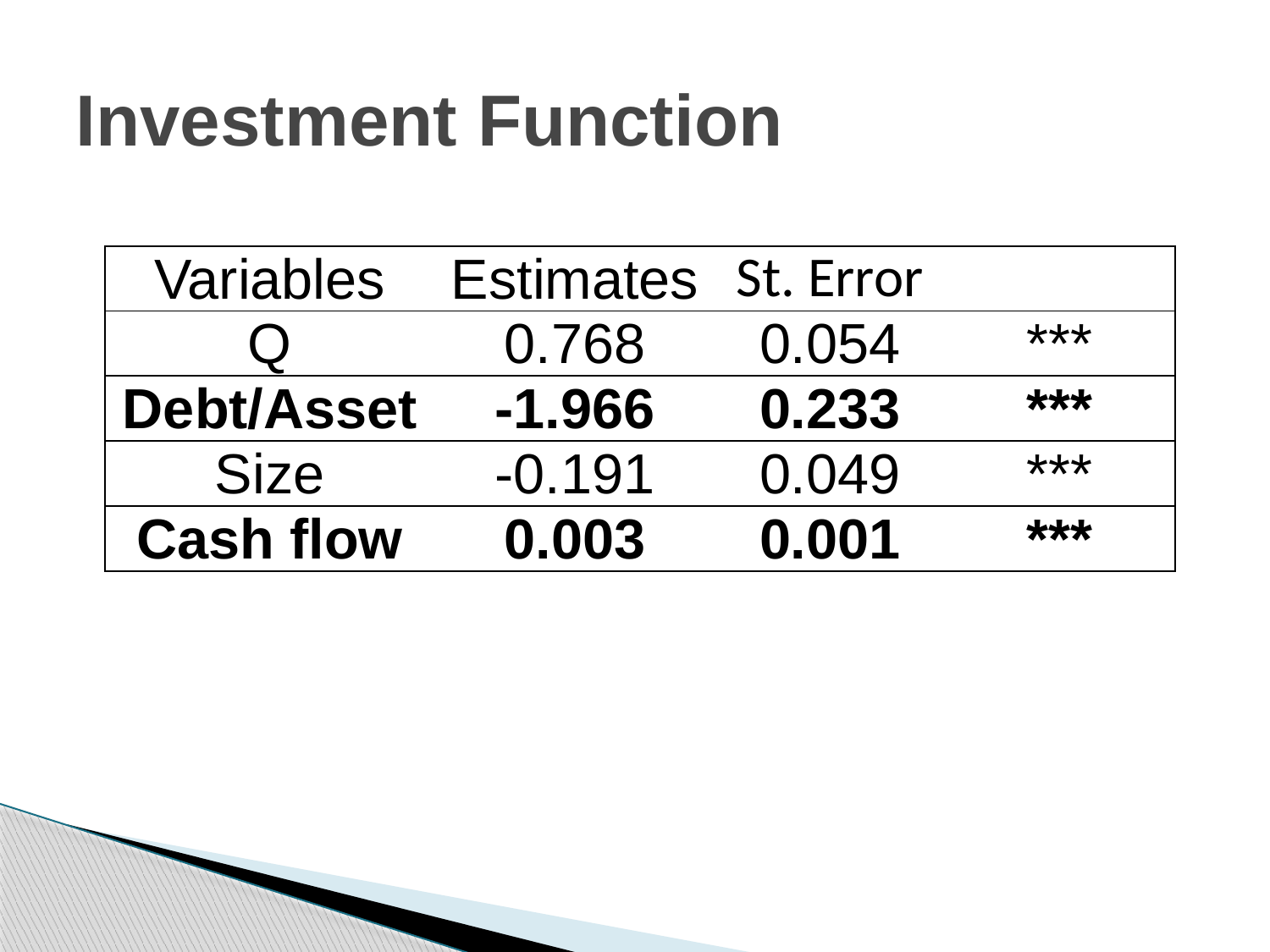

# Investment Function
| Variables | Estimates | St. Error |  |
| --- | --- | --- | --- |
| Q | 0.768 | 0.054 | \*\*\* |
| Debt/Asset | -1.966 | 0.233 | \*\*\* |
| Size | -0.191 | 0.049 | \*\*\* |
| Cash flow | 0.003 | 0.001 | \*\*\* |